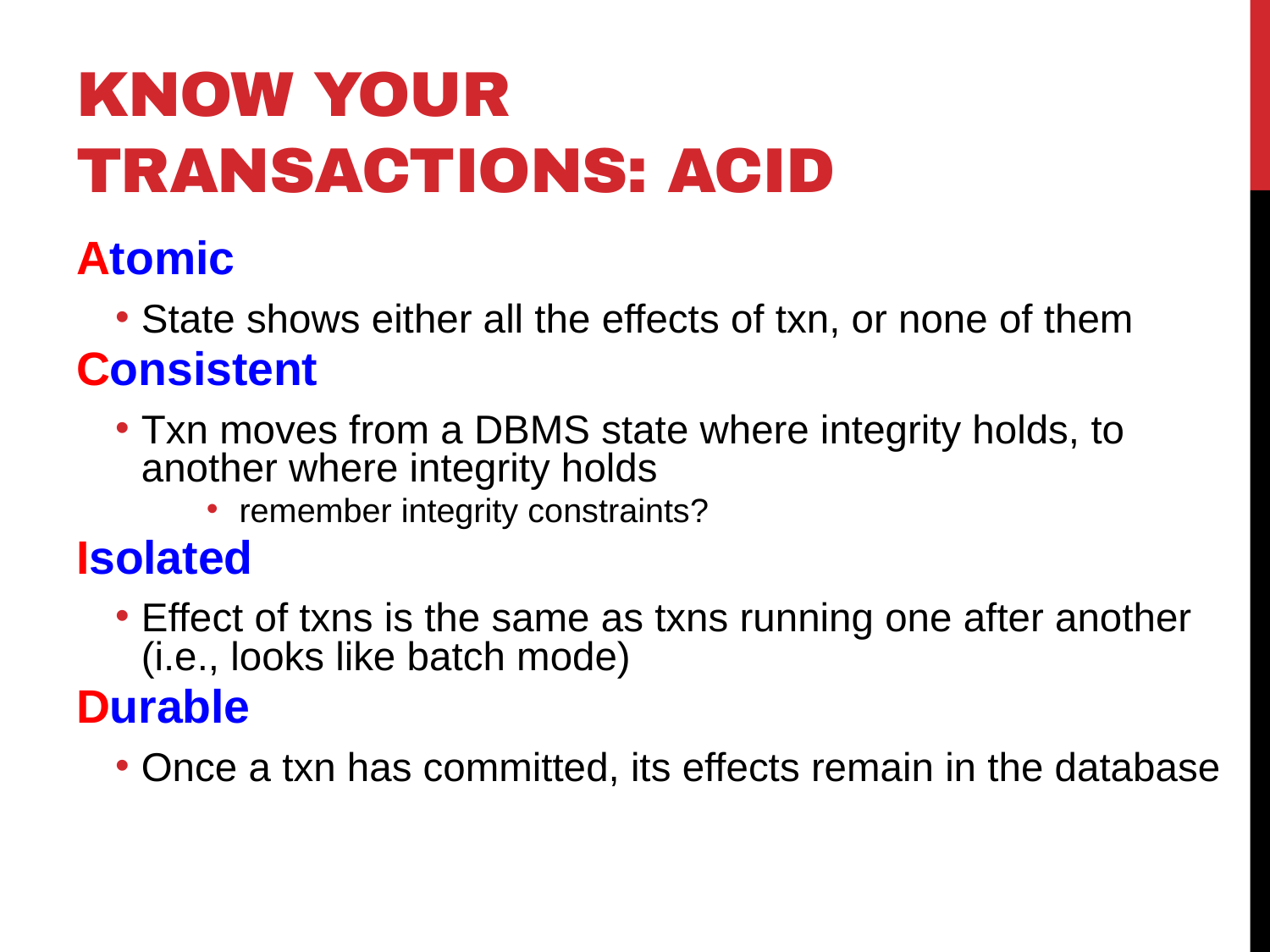

# Know your  transactions: ACID
Atomic
State shows either all the effects of txn, or none of them
Consistent
Txn moves from a DBMS state where integrity holds, to another where integrity holds
remember integrity constraints?
Isolated
Effect of txns is the same as txns running one after another (i.e., looks like batch mode)
Durable
Once a txn has committed, its effects remain in the database